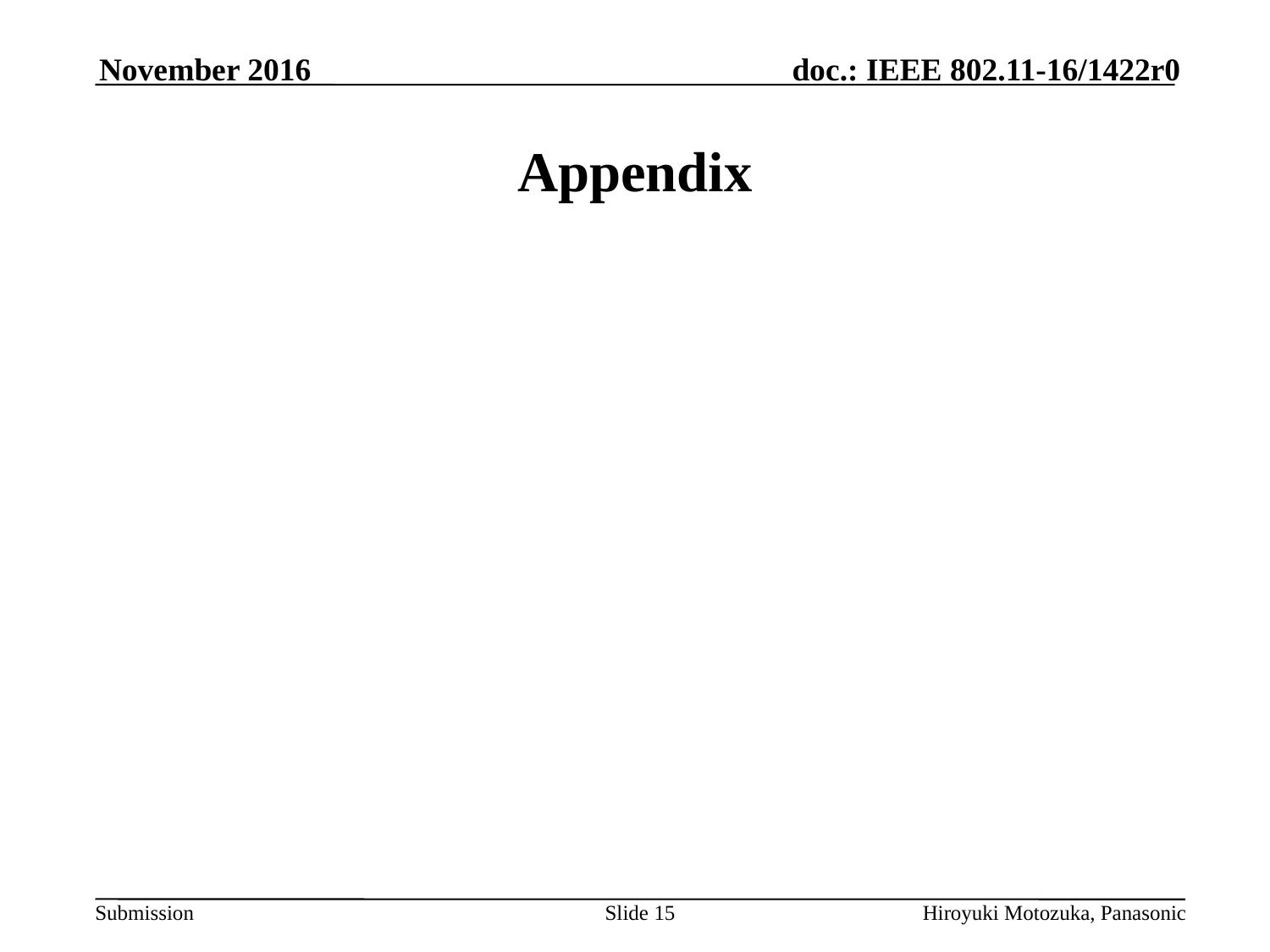

November 2016
# Appendix

Slide 15
Hiroyuki Motozuka, Panasonic